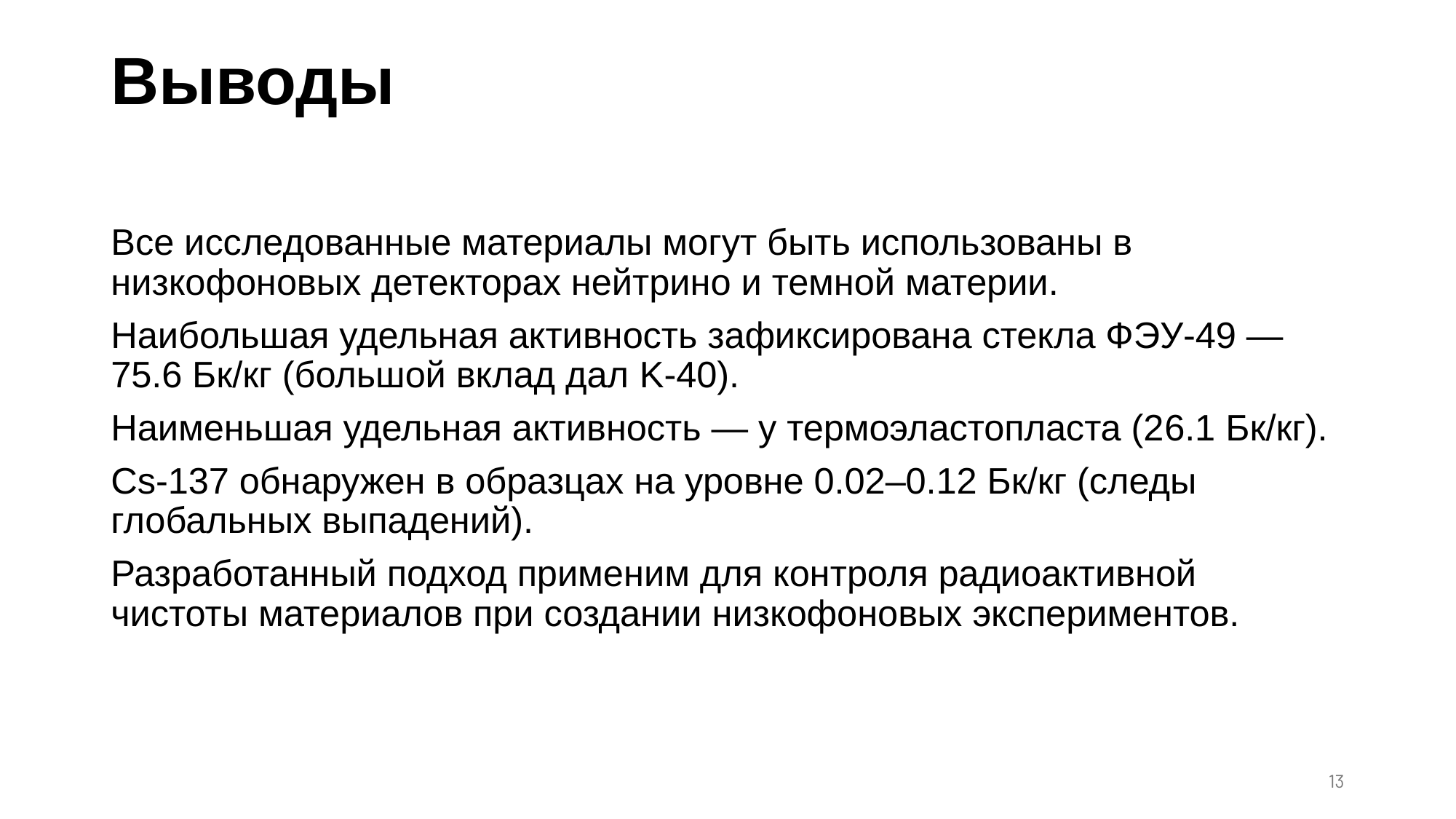

# Выводы
Все исследованные материалы могут быть использованы в низкофоновых детекторах нейтрино и темной материи.
Наибольшая удельная активность зафиксирована стекла ФЭУ-49 — 75.6 Бк/кг (большой вклад дал K-40).
Наименьшая удельная активность — у термоэластопласта (26.1 Бк/кг).
Cs-137 обнаружен в образцах на уровне 0.02–0.12 Бк/кг (следы глобальных выпадений).
Разработанный подход применим для контроля радиоактивной чистоты материалов при создании низкофоновых экспериментов.

13